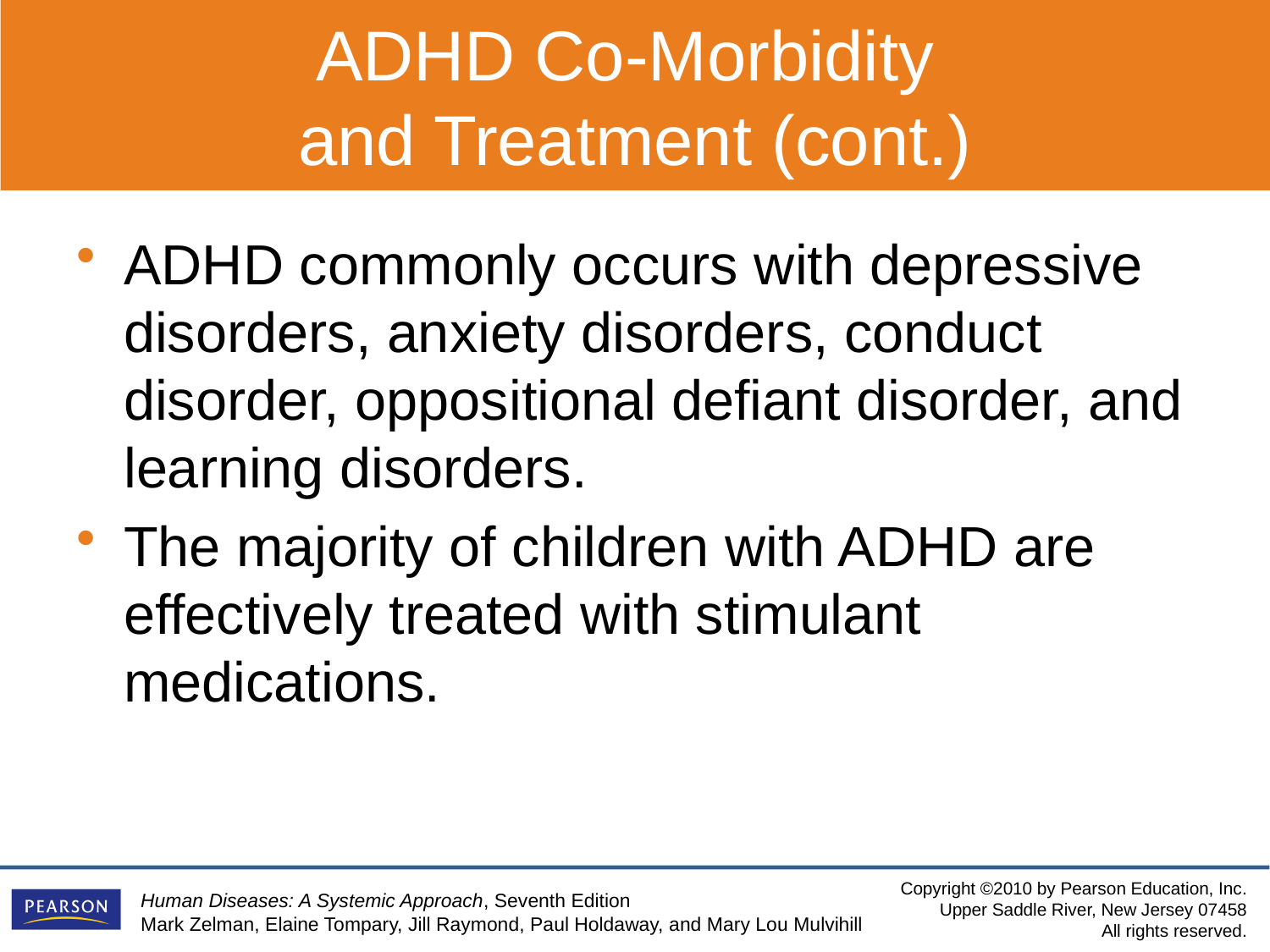

ADHD Co-Morbidity
and Treatment (cont.)
ADHD commonly occurs with depressive disorders, anxiety disorders, conduct disorder, oppositional defiant disorder, and learning disorders.
The majority of children with ADHD are effectively treated with stimulant medications.